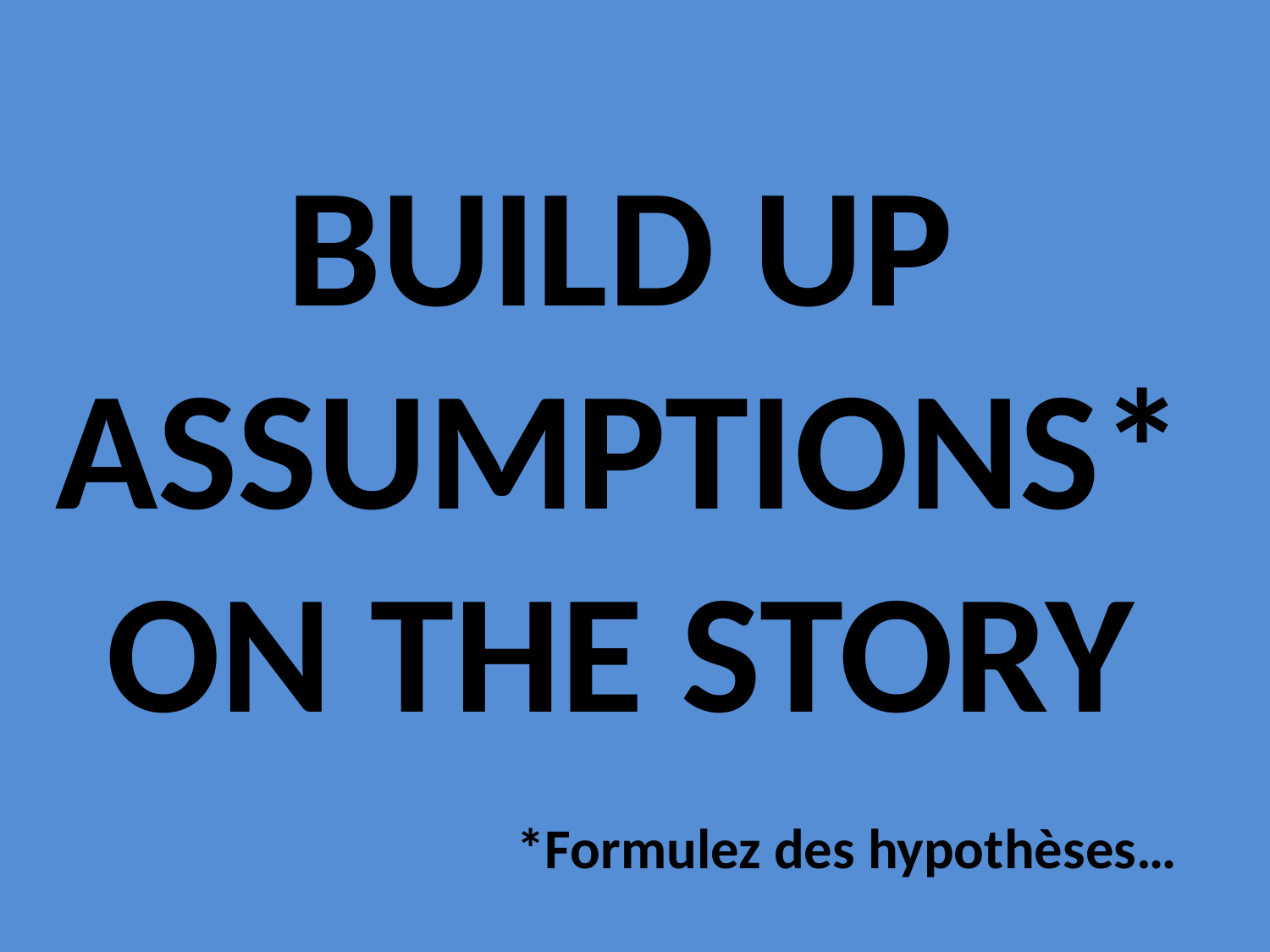

# BUILD UP ASSUMPTIONS* ON THE STORY
*Formulez des hypothèses…